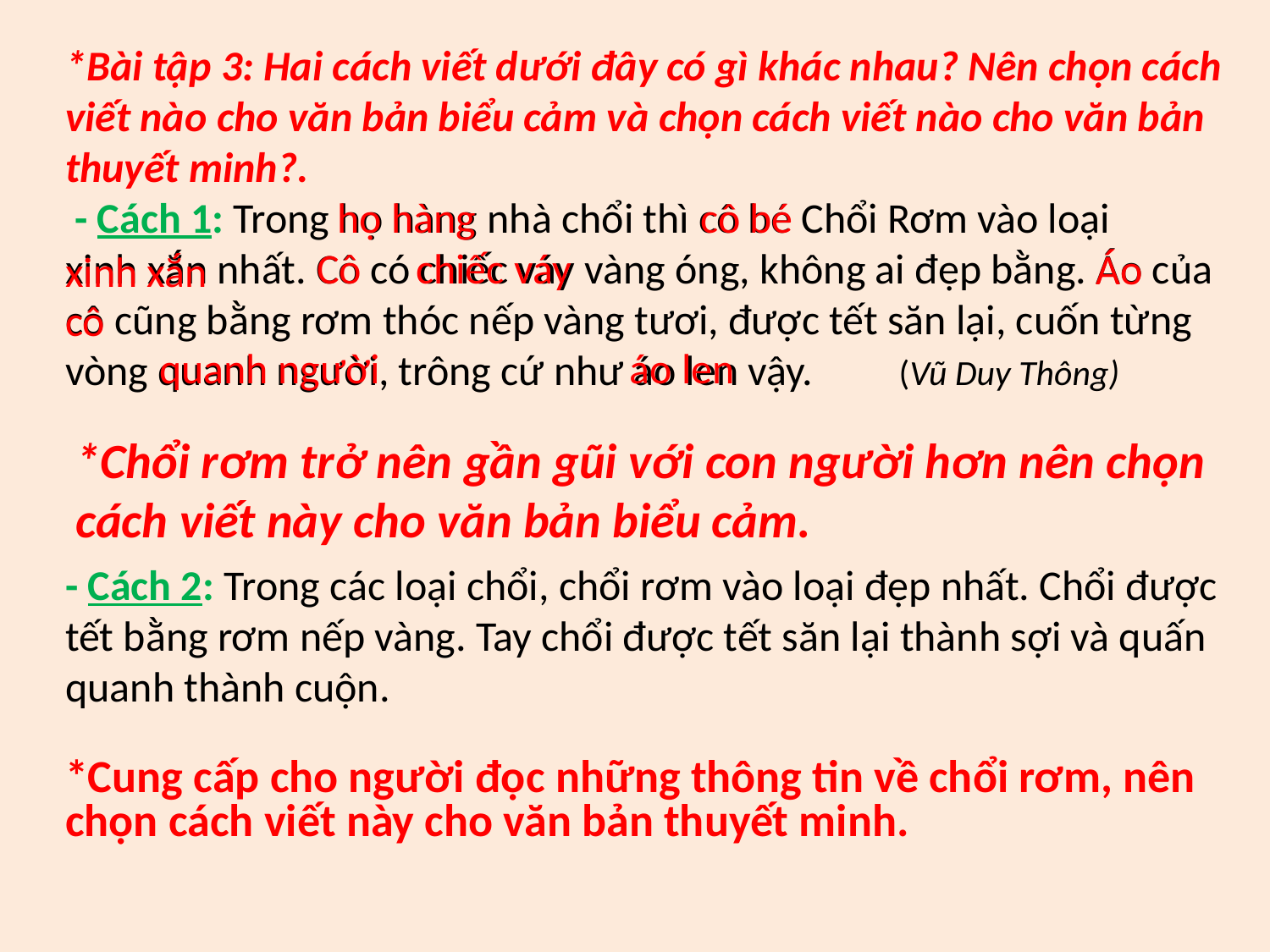

*Bài tập 3: Hai cách viết dưới đây có gì khác nhau? Nên chọn cách viết nào cho văn bản biểu cảm và chọn cách viết nào cho văn bản thuyết minh?.
 - Cách 1: Trong họ hàng nhà chổi thì cô bé Chổi Rơm vào loại
xinh xắn nhất. Cô có chiếc váy vàng óng, không ai đẹp bằng. Áo của cô cũng bằng rơm thóc nếp vàng tươi, được tết săn lại, cuốn từng vòng quanh người, trông cứ như áo len vậy.         (Vũ Duy Thông)

- Cách 2: Trong các loại chổi, chổi rơm vào loại đẹp nhất. Chổi được tết bằng rơm nếp vàng. Tay chổi được tết săn lại thành sợi và quấn quanh thành cuộn.
cô bé
họ hàng
chiếc váy
Áo
xinh xắn
cô
quanh người
áo len
Cô
*Chổi rơm trở nên gần gũi với con người hơn nên chọn cách viết này cho văn bản biểu cảm.
*Cung cấp cho người đọc những thông tin về chổi rơm, nên chọn cách viết này cho văn bản thuyết minh.